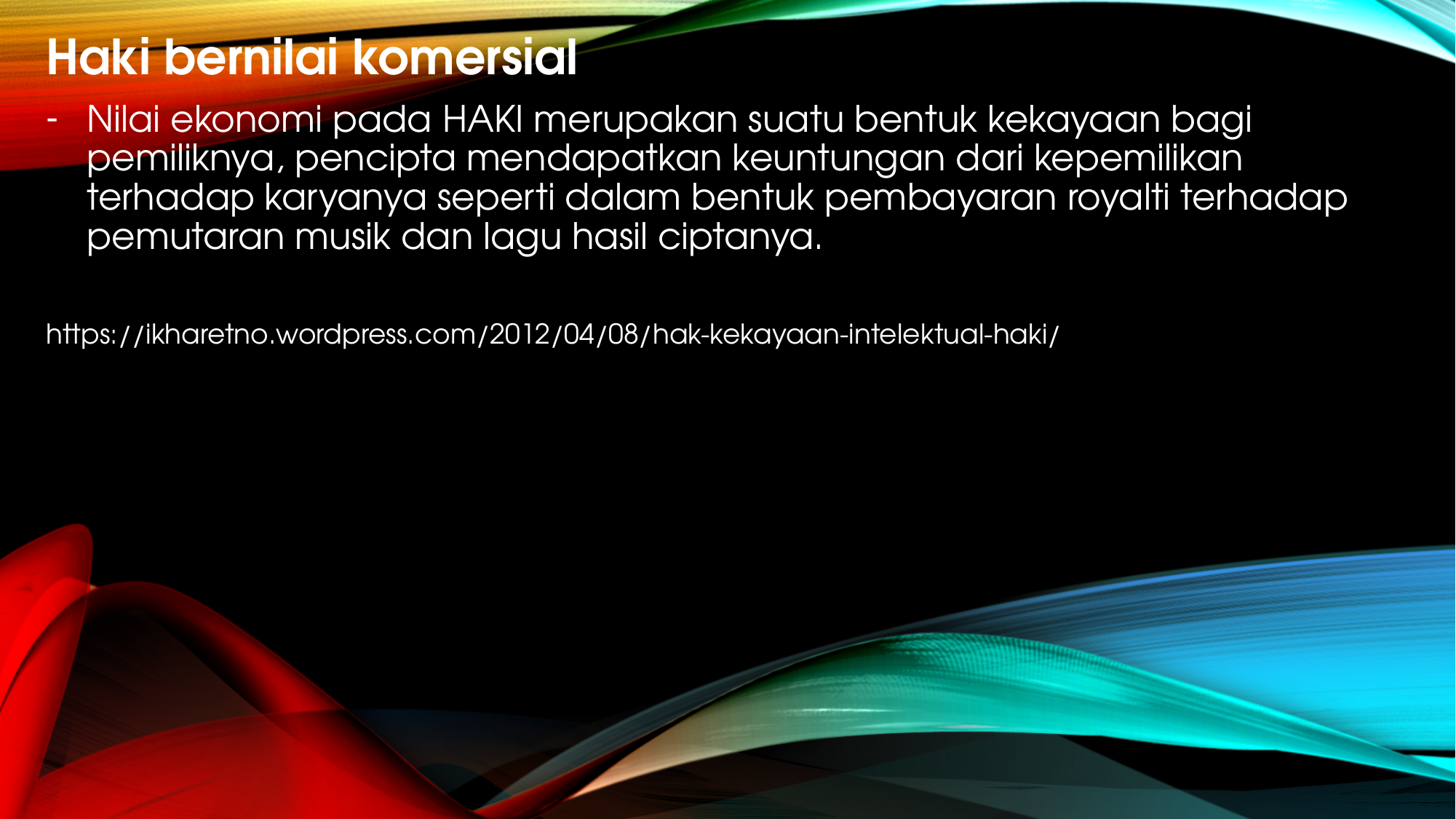

Haki bernilai komersial
Nilai ekonomi pada HAKI merupakan suatu bentuk kekayaan bagi pemiliknya, pencipta mendapatkan keuntungan dari kepemilikan terhadap karyanya seperti dalam bentuk pembayaran royalti terhadap pemutaran musik dan lagu hasil ciptanya.

https://ikharetno.wordpress.com/2012/04/08/hak-kekayaan-intelektual-haki/